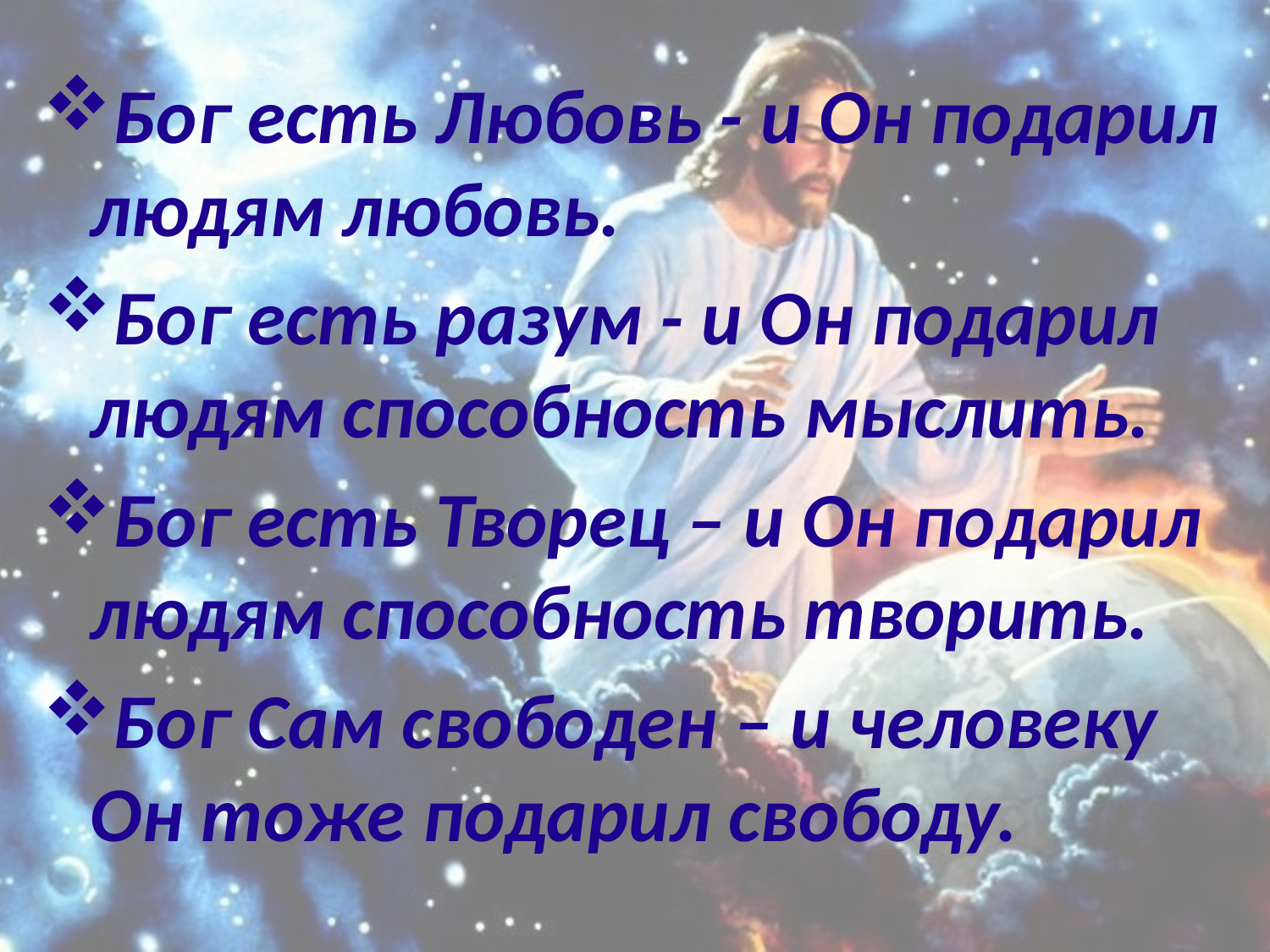

Бог есть Любовь - и Он подарил людям любовь.
Бог есть разум - и Он подарил людям способность мыслить.
Бог есть Творец – и Он подарил людям способность творить.
Бог Сам свободен – и человеку Он тоже подарил свободу.